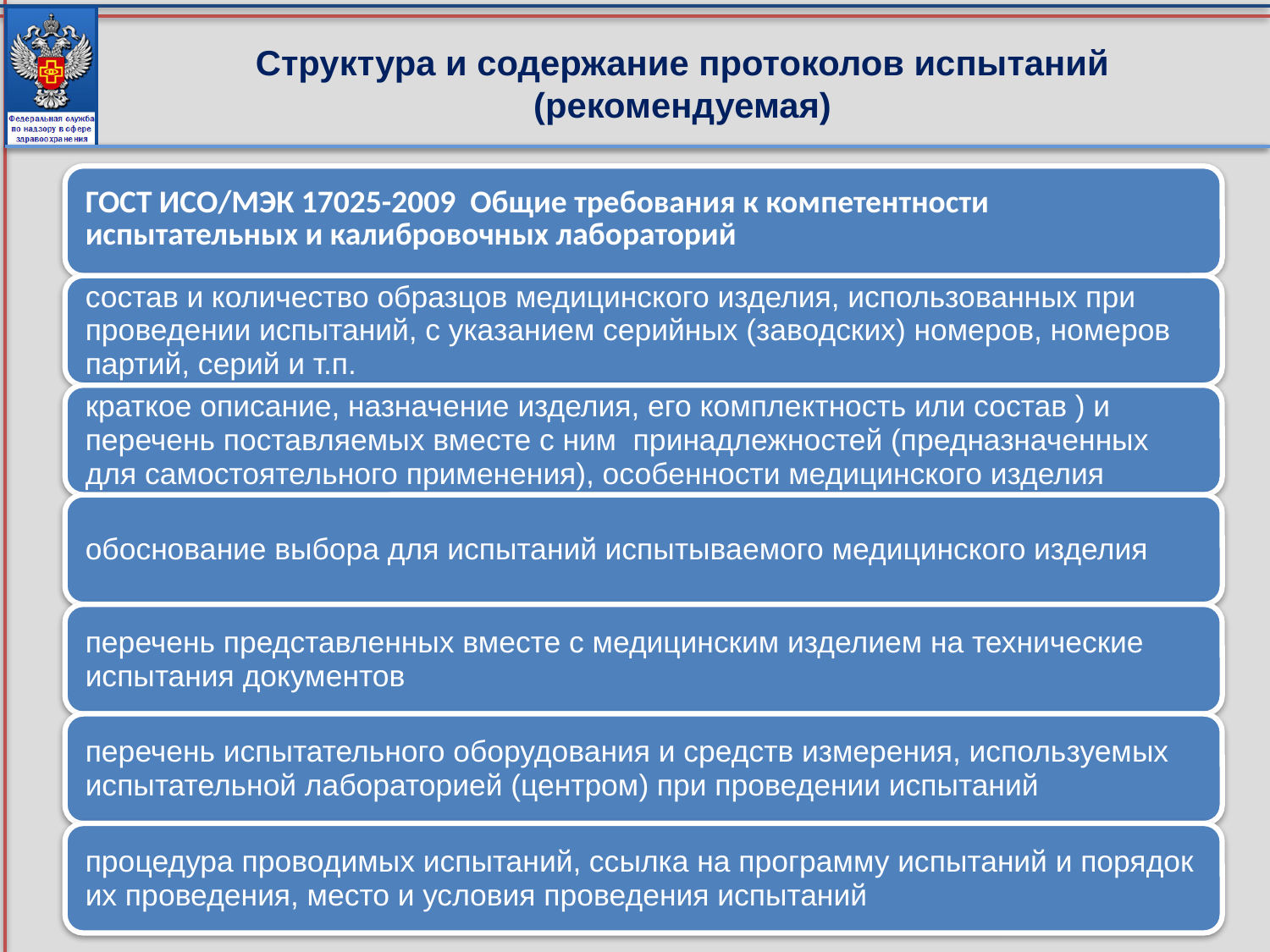

Структура и содержание протоколов испытаний (рекомендуемая)
ГОСТ ИСО/МЭК 17025-2009  Общие требования к компетентности испытательных и калибровочных лабораторий
состав и количество образцов медицинского изделия, использованных при проведении испытаний, с указанием серийных (заводских) номеров, номеров партий, серий и т.п.
краткое описание, назначение изделия, его комплектность или состав ) и перечень поставляемых вместе с ним  принадлежностей (предназначенных для самостоятельного применения), особенности медицинского изделия
обоснование выбора для испытаний испытываемого медицинского изделия
перечень представленных вместе с медицинским изделием на технические испытания документов
перечень испытательного оборудования и средств измерения, используемых испытательной лабораторией (центром) при проведении испытаний
процедура проводимых испытаний, ссылка на программу испытаний и порядок их проведения, место и условия проведения испытаний

70